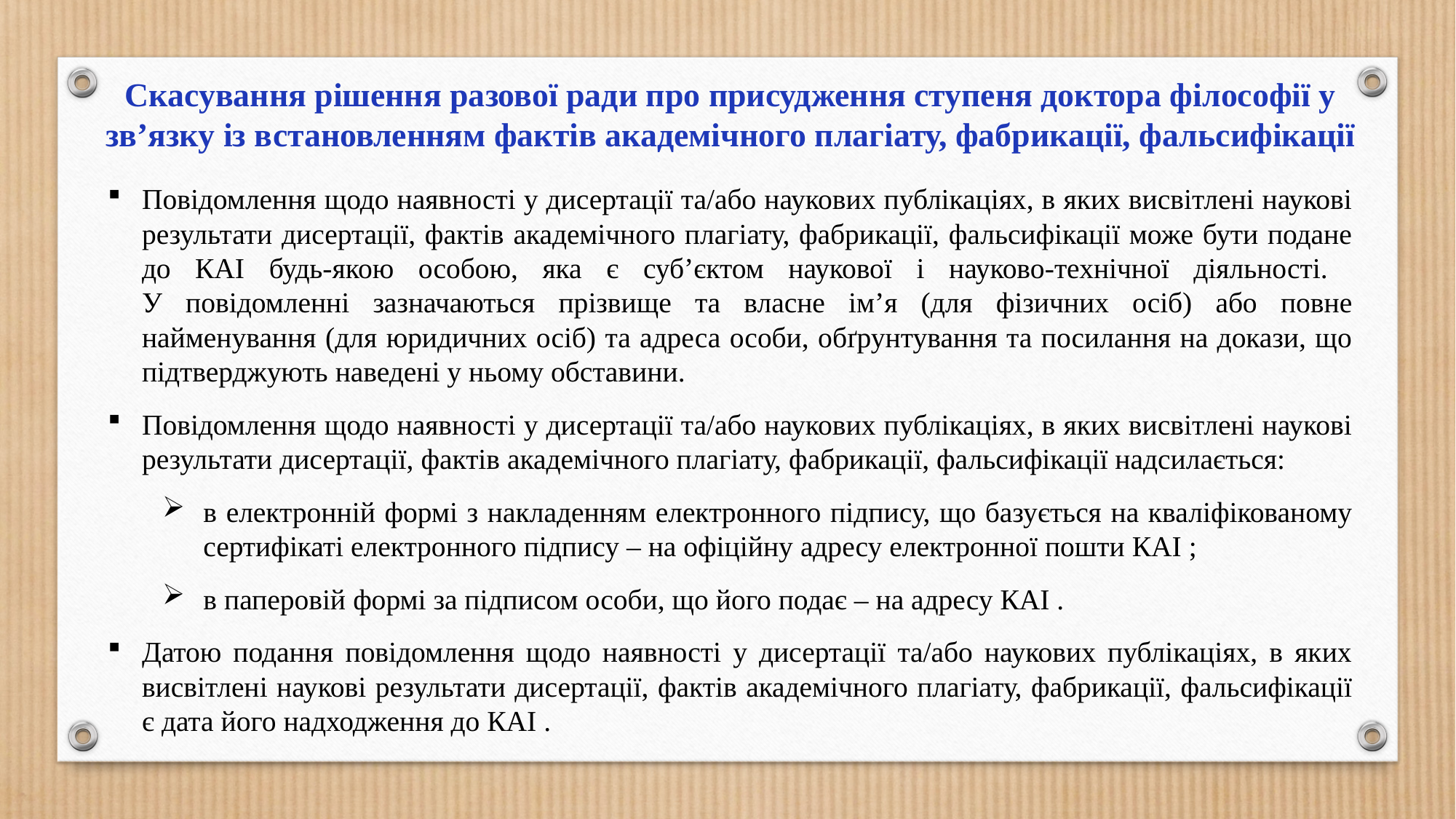

Скасування рішення разової ради про присудження ступеня доктора філософії у зв’язку із встановленням фактів академічного плагіату, фабрикації, фальсифікації
Повідомлення щодо наявності у дисертації та/або наукових публікаціях, в яких висвітлені наукові результати дисертації, фактів академічного плагіату, фабрикації, фальсифікації може бути подане до КАІ будь-якою особою, яка є суб’єктом наукової і науково-технічної діяльності.
У повідомленні зазначаються прізвище та власне ім’я (для фізичних осіб) або повне найменування (для юридичних осіб) та адреса особи, обґрунтування та посилання на докази, що підтверджують наведені у ньому обставини.
Повідомлення щодо наявності у дисертації та/або наукових публікаціях, в яких висвітлені наукові результати дисертації, фактів академічного плагіату, фабрикації, фальсифікації надсилається:
в електронній формі з накладенням електронного підпису, що базується на кваліфікованому сертифікаті електронного підпису – на офіційну адресу електронної пошти КАІ ;
в паперовій формі за підписом особи, що його подає – на адресу КАІ .
Датою подання повідомлення щодо наявності у дисертації та/або наукових публікаціях, в яких висвітлені наукові результати дисертації, фактів академічного плагіату, фабрикації, фальсифікації є дата його надходження до КАІ .